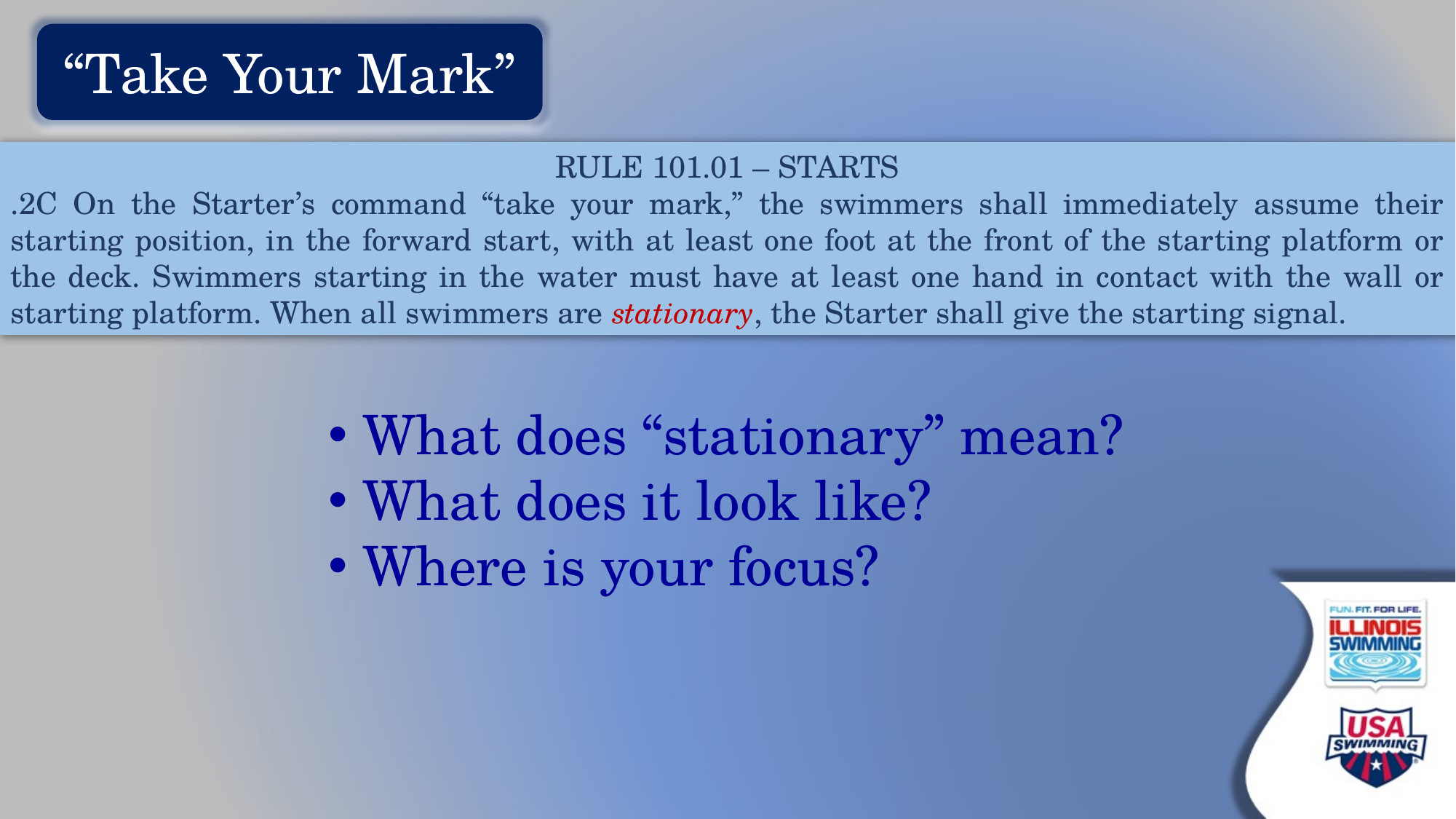

“Take Your Mark”
RULE 101.01 – STARTS
.2C On the Starter’s command “take your mark,” the swimmers shall immediately assume their starting position, in the forward start, with at least one foot at the front of the starting platform or the deck. Swimmers starting in the water must have at least one hand in contact with the wall or starting platform. When all swimmers are stationary, the Starter shall give the starting signal.
What does “stationary” mean?
What does it look like?
Where is your focus?